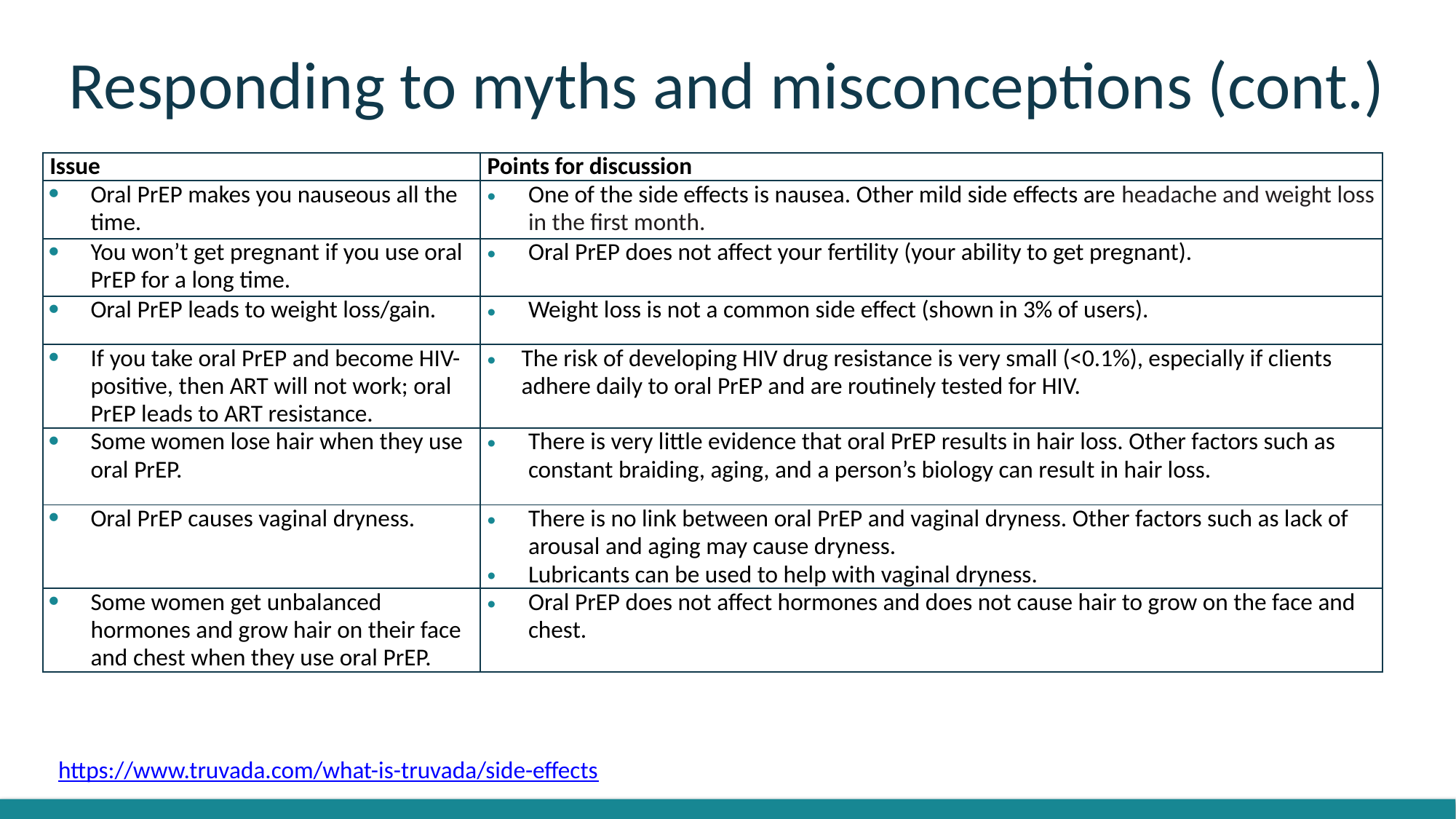

# Responding to myths and misconceptions (cont.)
| Issue | Points for discussion |
| --- | --- |
| Oral PrEP makes you nauseous all the time. | One of the side effects is nausea. Other mild side effects are headache and weight loss in the first month. |
| You won’t get pregnant if you use oral PrEP for a long time. | Oral PrEP does not affect your fertility (your ability to get pregnant). |
| Oral PrEP leads to weight loss/gain. | Weight loss is not a common side effect (shown in 3% of users). |
| If you take oral PrEP and become HIV- positive, then ART will not work; oral PrEP leads to ART resistance. | The risk of developing HIV drug resistance is very small (<0.1%), especially if clients adhere daily to oral PrEP and are routinely tested for HIV. |
| Some women lose hair when they use oral PrEP. | There is very little evidence that oral PrEP results in hair loss. Other factors such as constant braiding, aging, and a person’s biology can result in hair loss. |
| Oral PrEP causes vaginal dryness. | There is no link between oral PrEP and vaginal dryness. Other factors such as lack of arousal and aging may cause dryness. Lubricants can be used to help with vaginal dryness. |
| Some women get unbalanced hormones and grow hair on their face and chest when they use oral PrEP. | Oral PrEP does not affect hormones and does not cause hair to grow on the face and chest. |
https://www.truvada.com/what-is-truvada/side-effects